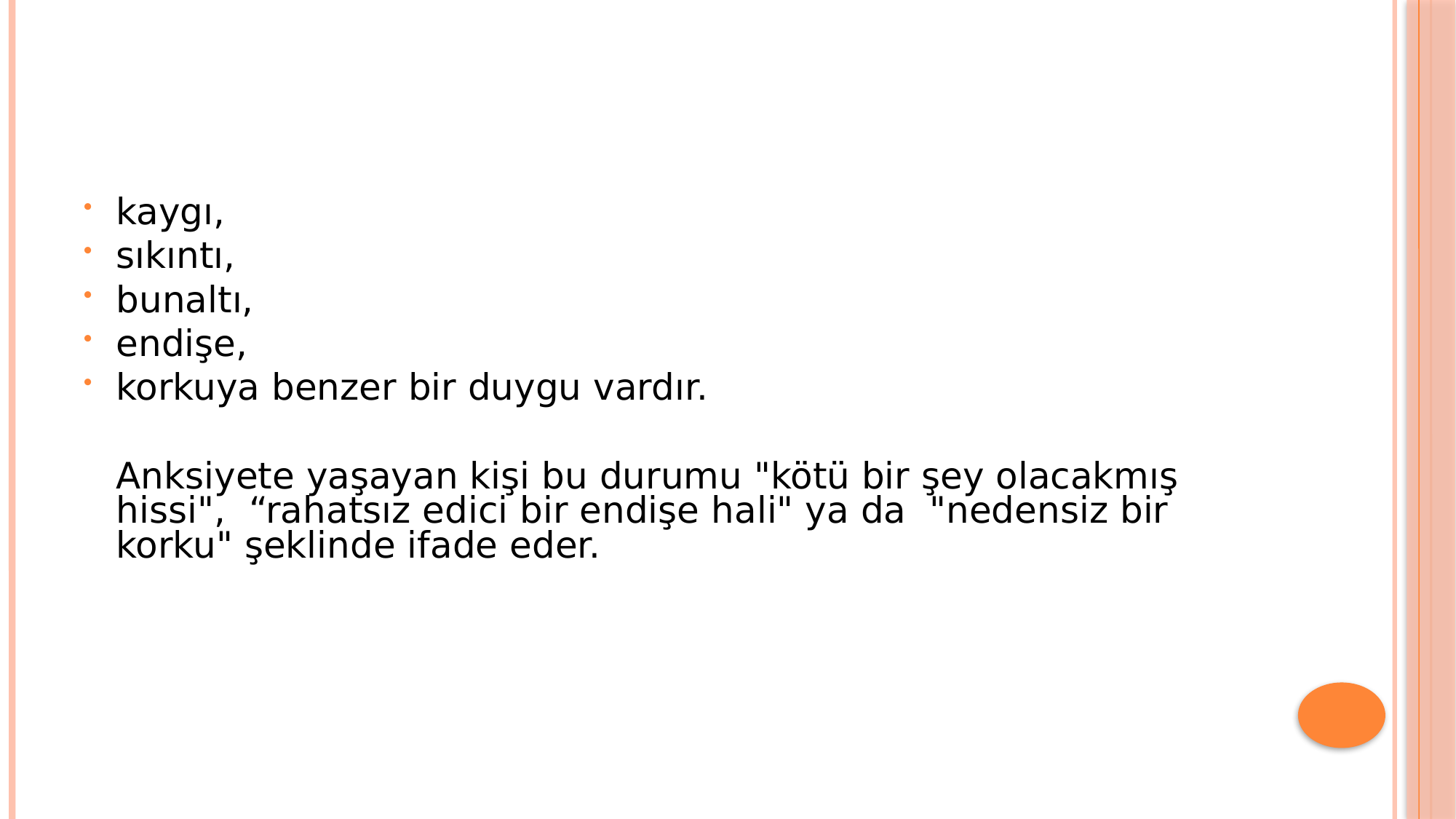

#
kaygı,
sıkıntı,
bunaltı,
endişe,
korkuya benzer bir duygu vardır.

	Anksiyete yaşayan kişi bu durumu "kötü bir şey olacakmış hissi",  “rahatsız edici bir endişe hali" ya da  "nedensiz bir korku" şeklinde ifade eder.